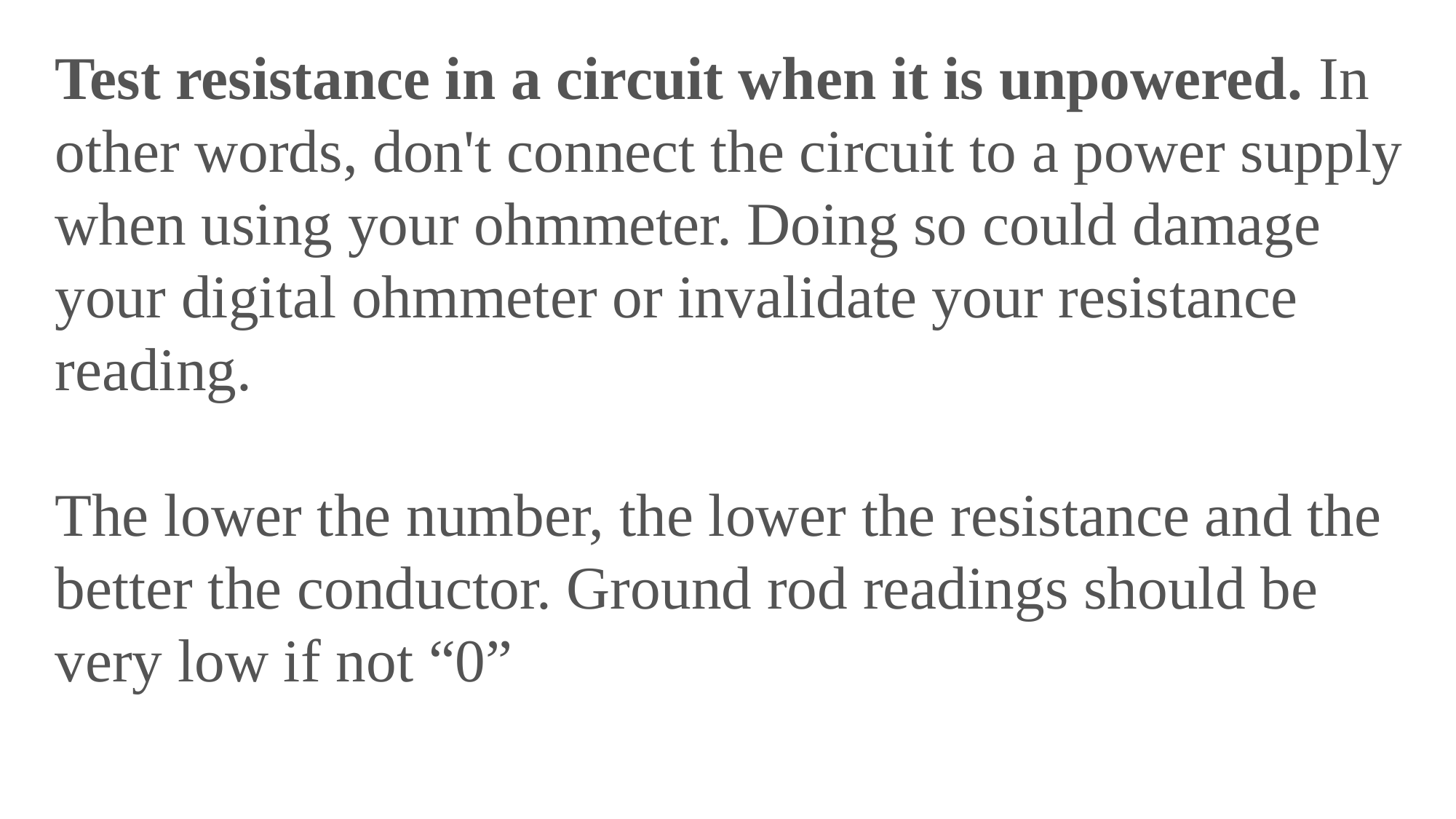

Test resistance in a circuit when it is unpowered. In other words, don't connect the circuit to a power supply when using your ohmmeter. Doing so could damage your digital ohmmeter or invalidate your resistance reading.

The lower the number, the lower the resistance and the better the conductor. Ground rod readings should be very low if not “0”